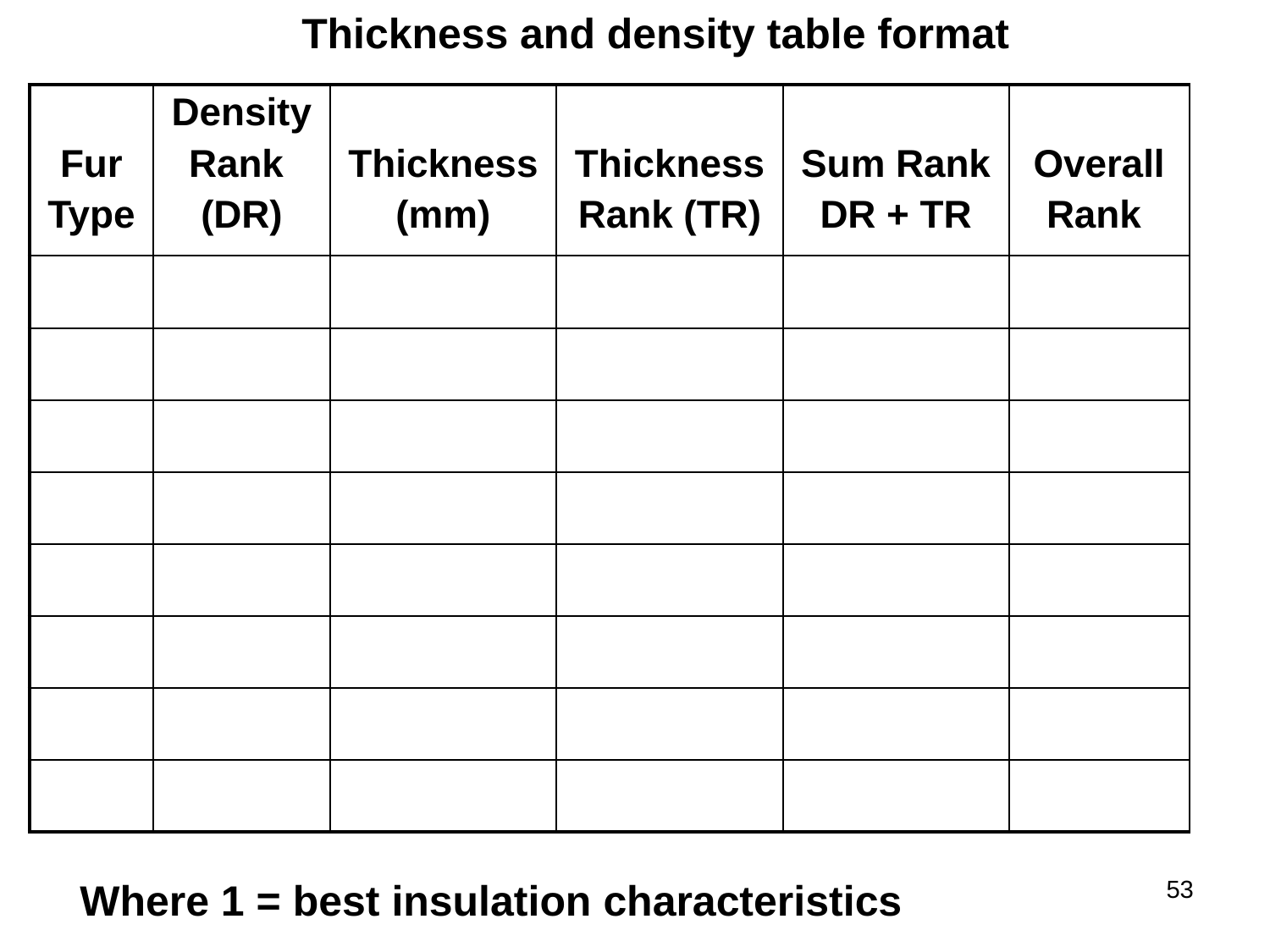

Thickness and density table format
| Fur Type | Density Rank (DR) | Thickness (mm) | Thickness Rank (TR) | Sum Rank DR + TR | Overall Rank |
| --- | --- | --- | --- | --- | --- |
|  |  |  |  |  |  |
|  |  |  |  |  |  |
|  |  |  |  |  |  |
|  |  |  |  |  |  |
|  |  |  |  |  |  |
|  |  |  |  |  |  |
|  |  |  |  |  |  |
|  |  |  |  |  |  |
53
Where 1 = best insulation characteristics